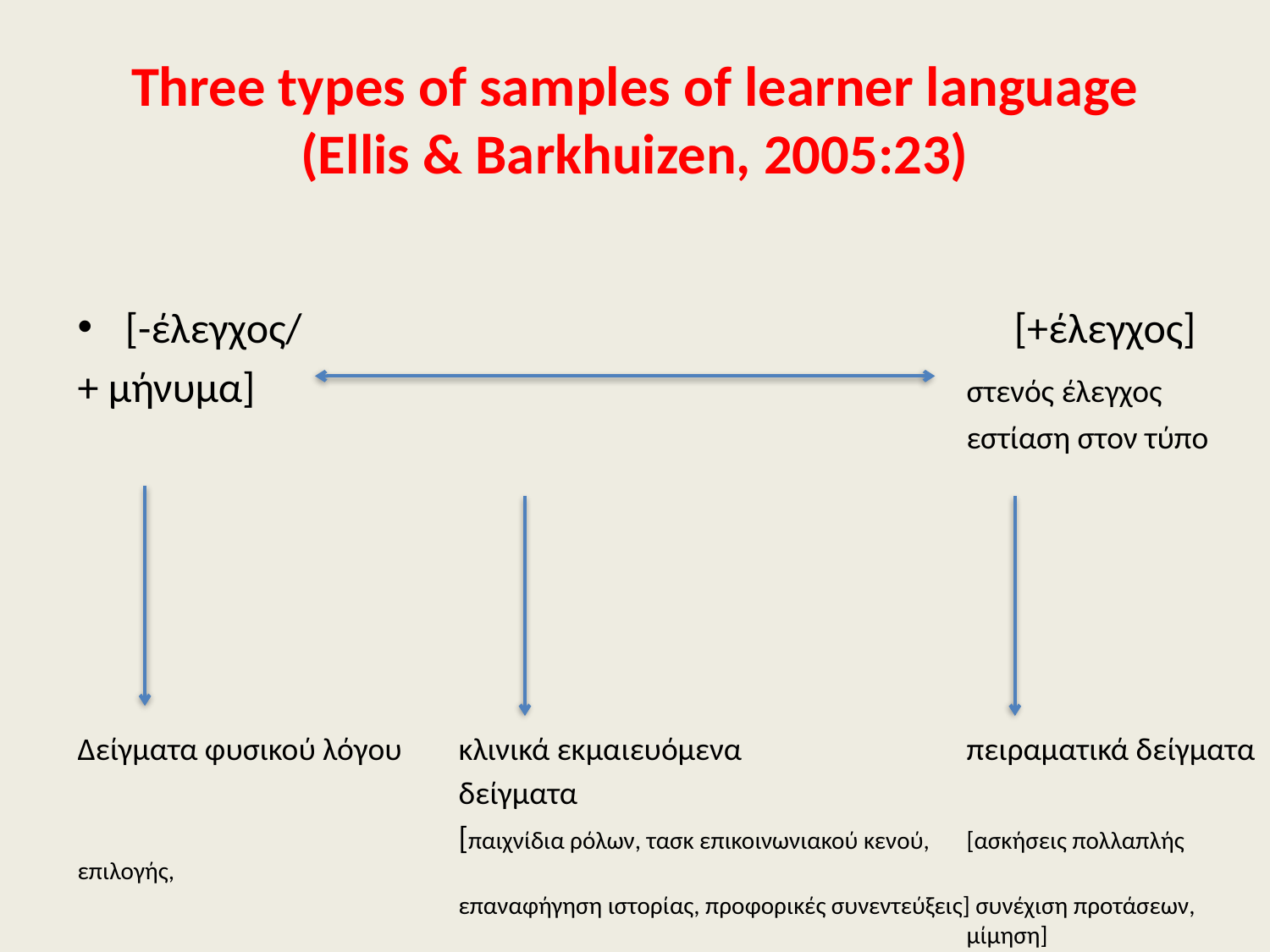

# Three types of samples of learner language (Ellis & Barkhuizen, 2005:23)

[-έλεγχος/						[+έλεγχος]
+ μήνυμα]						στενός έλεγχος
							εστίαση στον τύπο

Δείγματα φυσικού λόγου	κλινικά εκμαιευόμενα		πειραματικά δείγματα
			δείγματα
			[παιχνίδια ρόλων, τασκ επικοινωνιακού κενού, 	[ασκήσεις πολλαπλής επιλογής,
			επαναφήγηση ιστορίας, προφορικές συνεντεύξεις] συνέχιση προτάσεων, 								μίμηση]